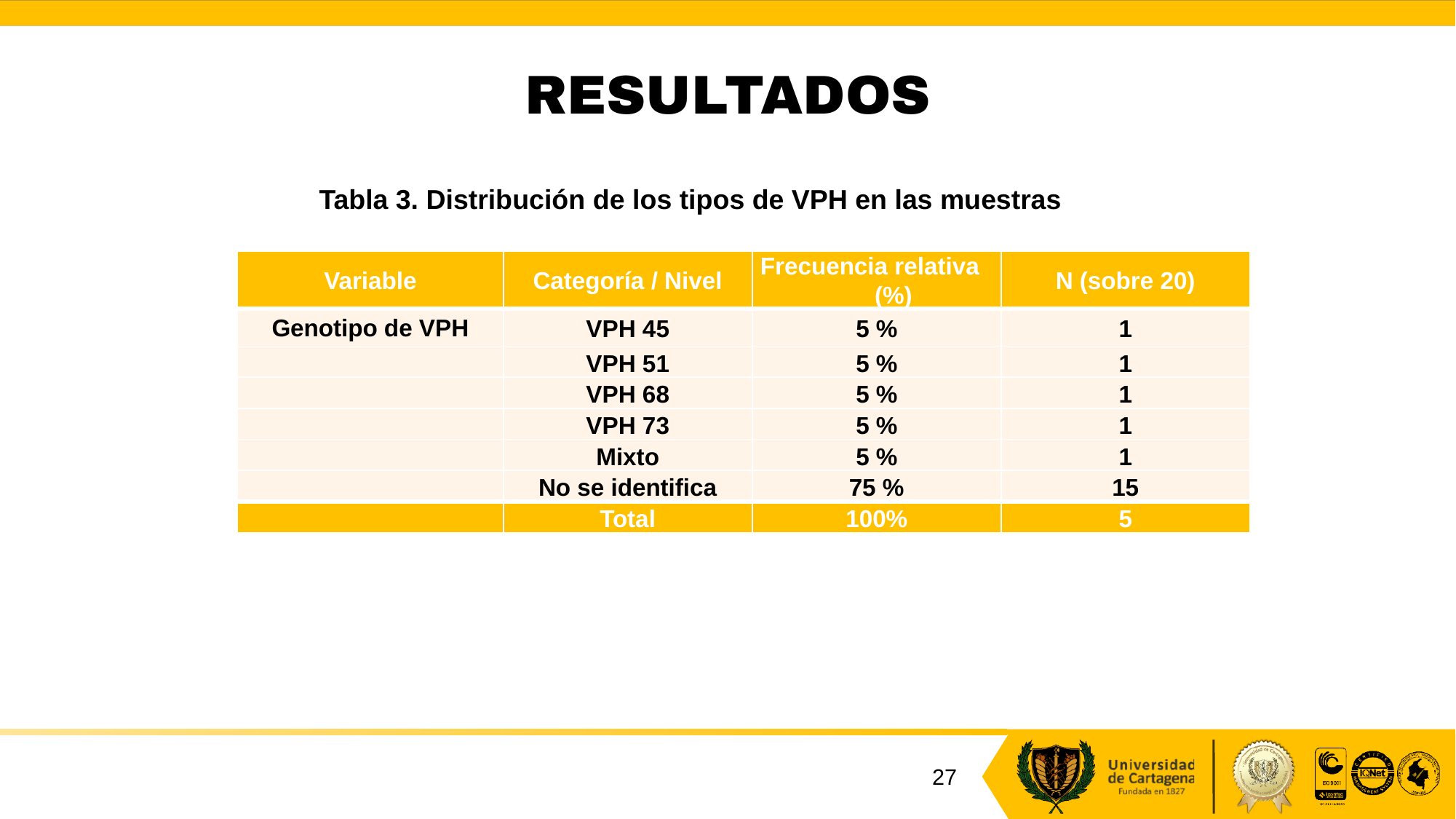

# RESULTADOS
Tabla 3. Distribución de los tipos de VPH en las muestras
| Variable | Categoría / Nivel | Frecuencia relativa (%) | N (sobre 20) |
| --- | --- | --- | --- |
| Genotipo de VPH | VPH 45 | 5 % | 1 |
|  | VPH 51 | 5 % | 1 |
|  | VPH 68 | 5 % | 1 |
|  | VPH 73 | 5 % | 1 |
|  | Mixto | 5 % | 1 |
|  | No se identifica | 75 % | 15 |
|  | Total | 100% | 5 |
| Variable | Categoría / Nivel | Frecuencia relativa (%) | N (sobre 20) |
| --- | --- | --- | --- |
| Localización | Lengua | 50 % | 10 |
|  | Mucosa yugal | 5 % | 1 |
|  | Paladar | 25 % | 5 |
|  | Reborde alveolar | 10 % | 2 |
|  | Labios | 10 % | 2 |
|  | Total | 100% | 20 |
| Variable | Categoría / Nivel | Frecuencia relativa (%) | N (sobre 20) |
| --- | --- | --- | --- |
| Tipo de VHS | Tipo 1 | 5 % | 1 |
|  | Tipo 2 | 5 % | 1 |
|  | No se observó | 85 % | 17 |
|  | Tipo 1 y 2 | 5 % | 1 |
|  | Total | 100% | 20 |
27